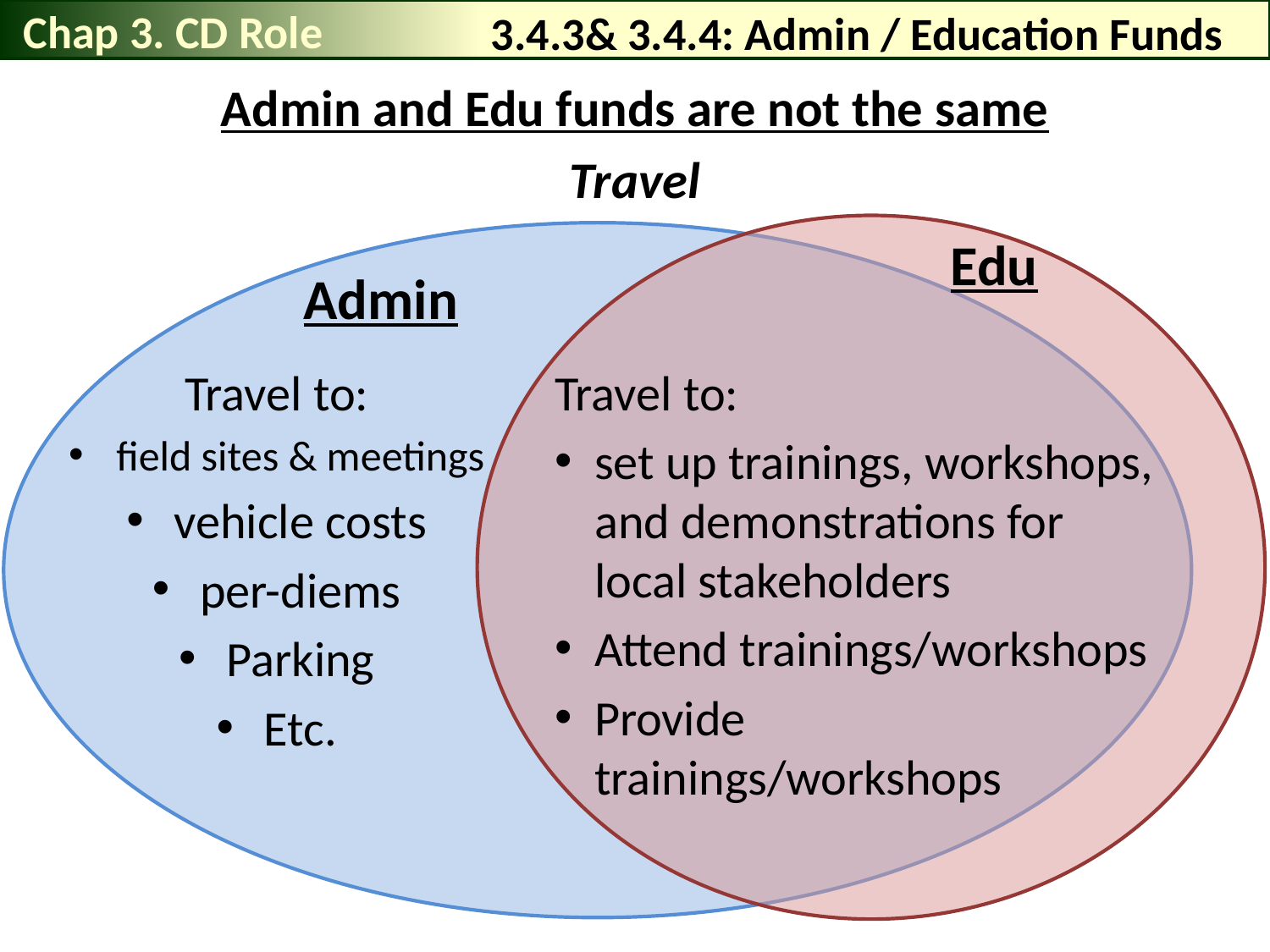

Chap 3. CD Role
# 3.4.3& 3.4.4: Admin / Education Funds
Admin and Edu funds are not the same
Travel

Edu

Admin

Travel to:
set up trainings, workshops, and demonstrations for local stakeholders
Attend trainings/workshops
Provide trainings/workshops

Travel to:
field sites & meetings
vehicle costs
per-diems
Parking
Etc.